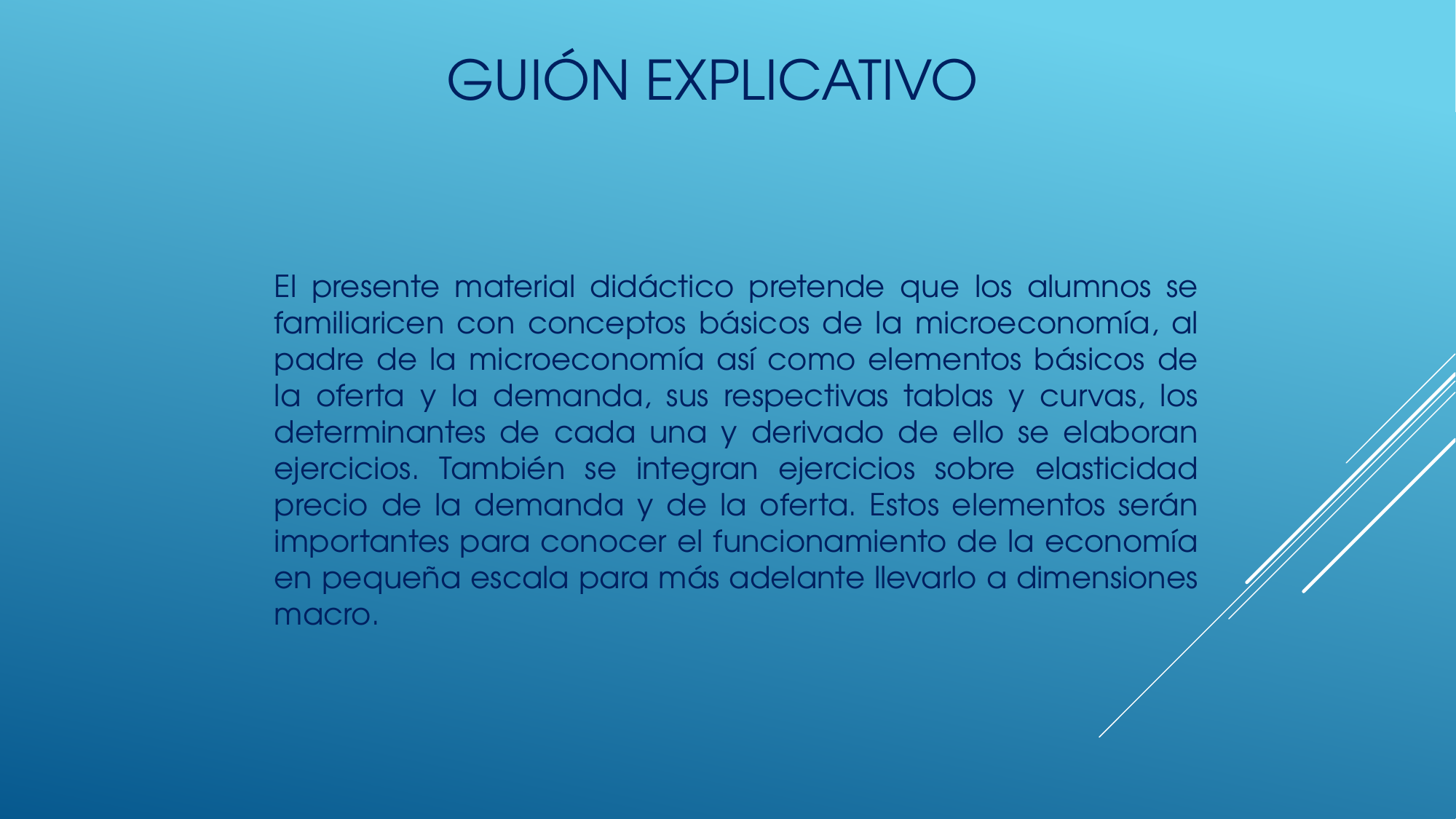

# GUIÓN EXPLICATIVO
El presente material didáctico pretende que los alumnos se familiaricen con conceptos básicos de la microeconomía, al padre de la microeconomía así como elementos básicos de la oferta y la demanda, sus respectivas tablas y curvas, los determinantes de cada una y derivado de ello se elaboran ejercicios. También se integran ejercicios sobre elasticidad precio de la demanda y de la oferta. Estos elementos serán importantes para conocer el funcionamiento de la economía en pequeña escala para más adelante llevarlo a dimensiones macro.